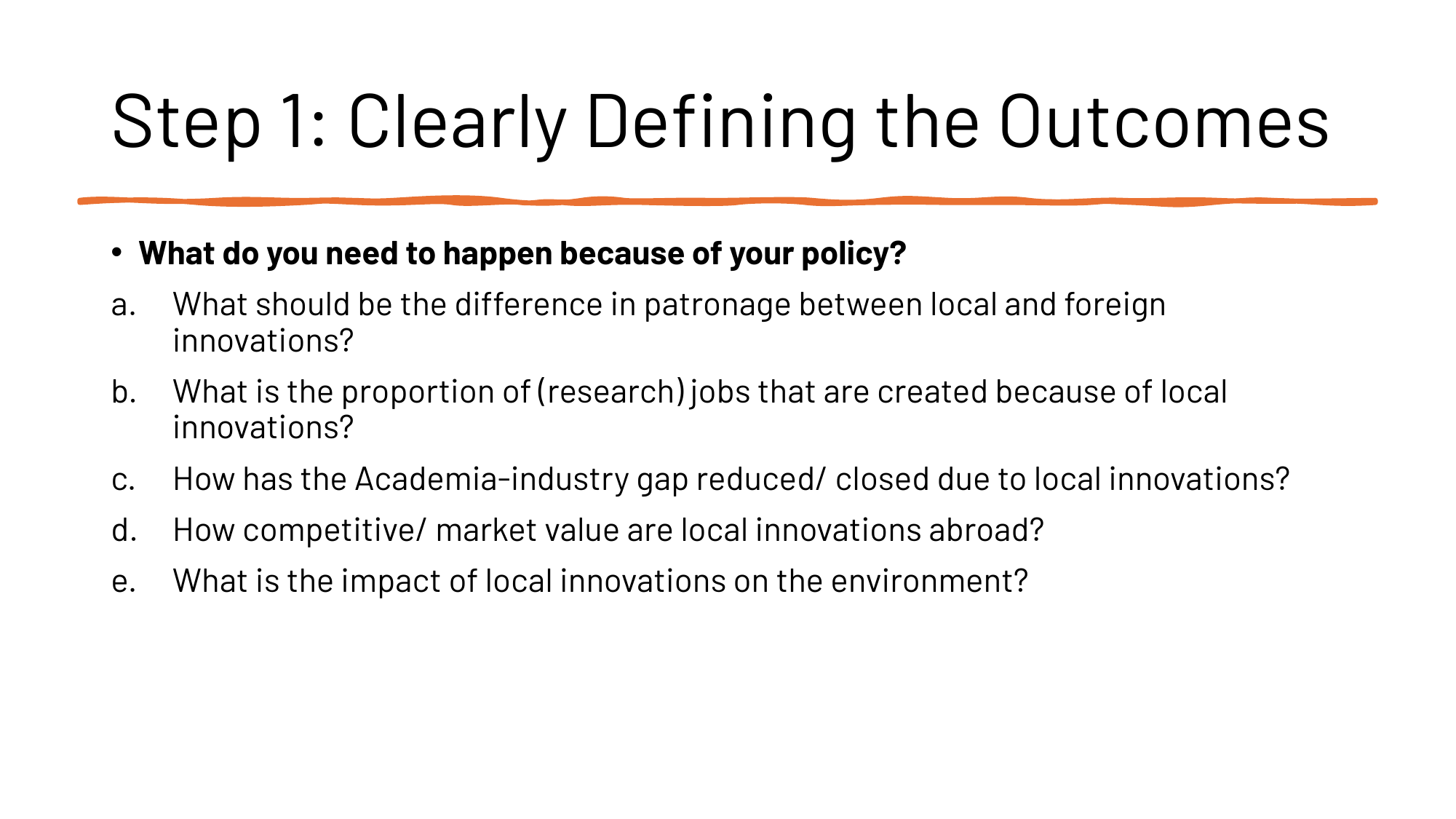

# Step 1: Clearly Defining the Outcomes

What do you need to happen because of your policy?
What should be the difference in patronage between local and foreign innovations?
What is the proportion of (research) jobs that are created because of local innovations?
How has the Academia-industry gap reduced/ closed due to local innovations?
How competitive/ market value are local innovations abroad?
What is the impact of local innovations on the environment?
39